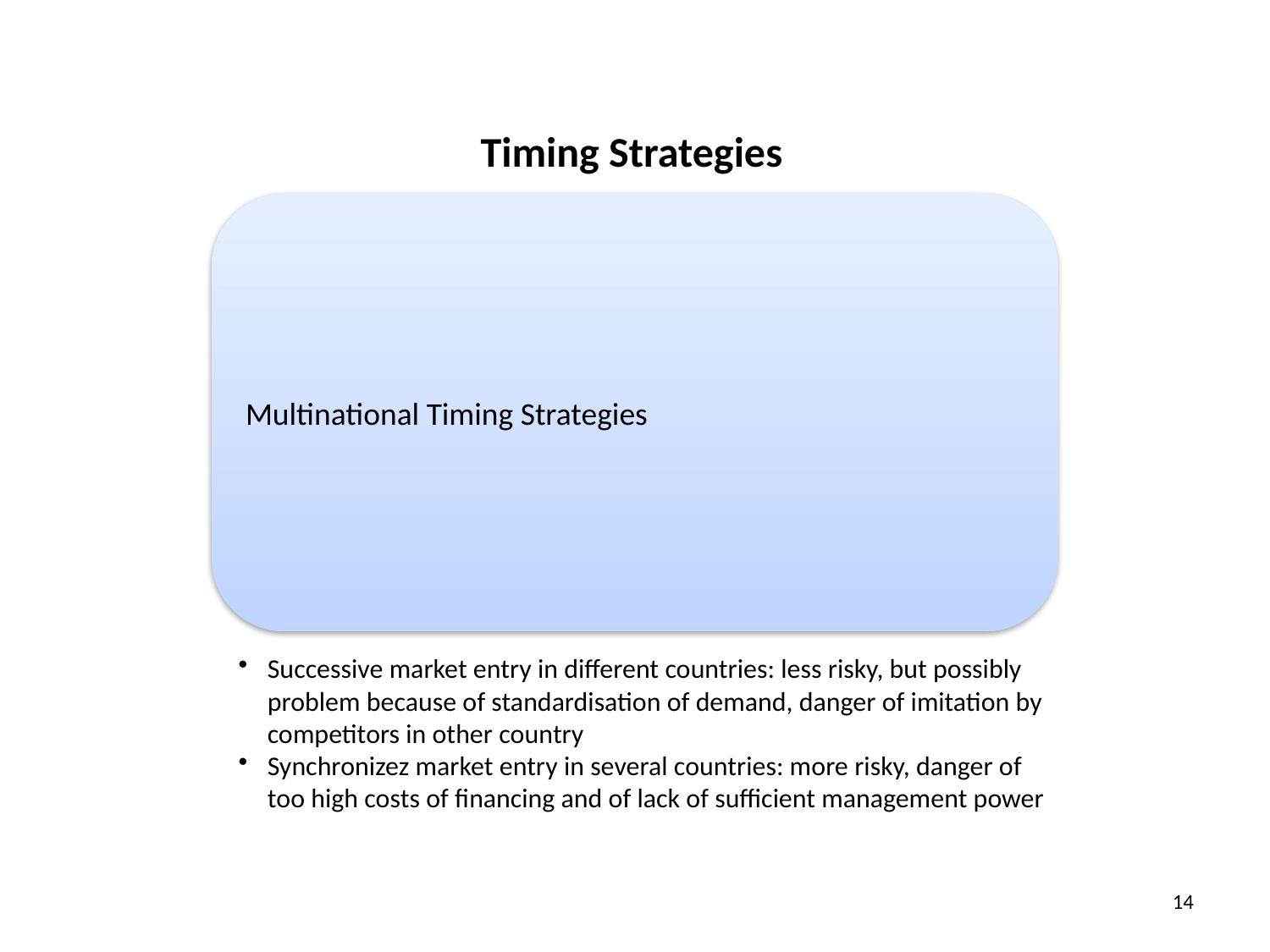

Timing Strategies
Multinational Timing Strategies
Successive market entry in different countries: less risky, but possibly problem because of standardisation of demand, danger of imitation by competitors in other country
Synchronizez market entry in several countries: more risky, danger of too high costs of financing and of lack of sufficient management power
Information
14